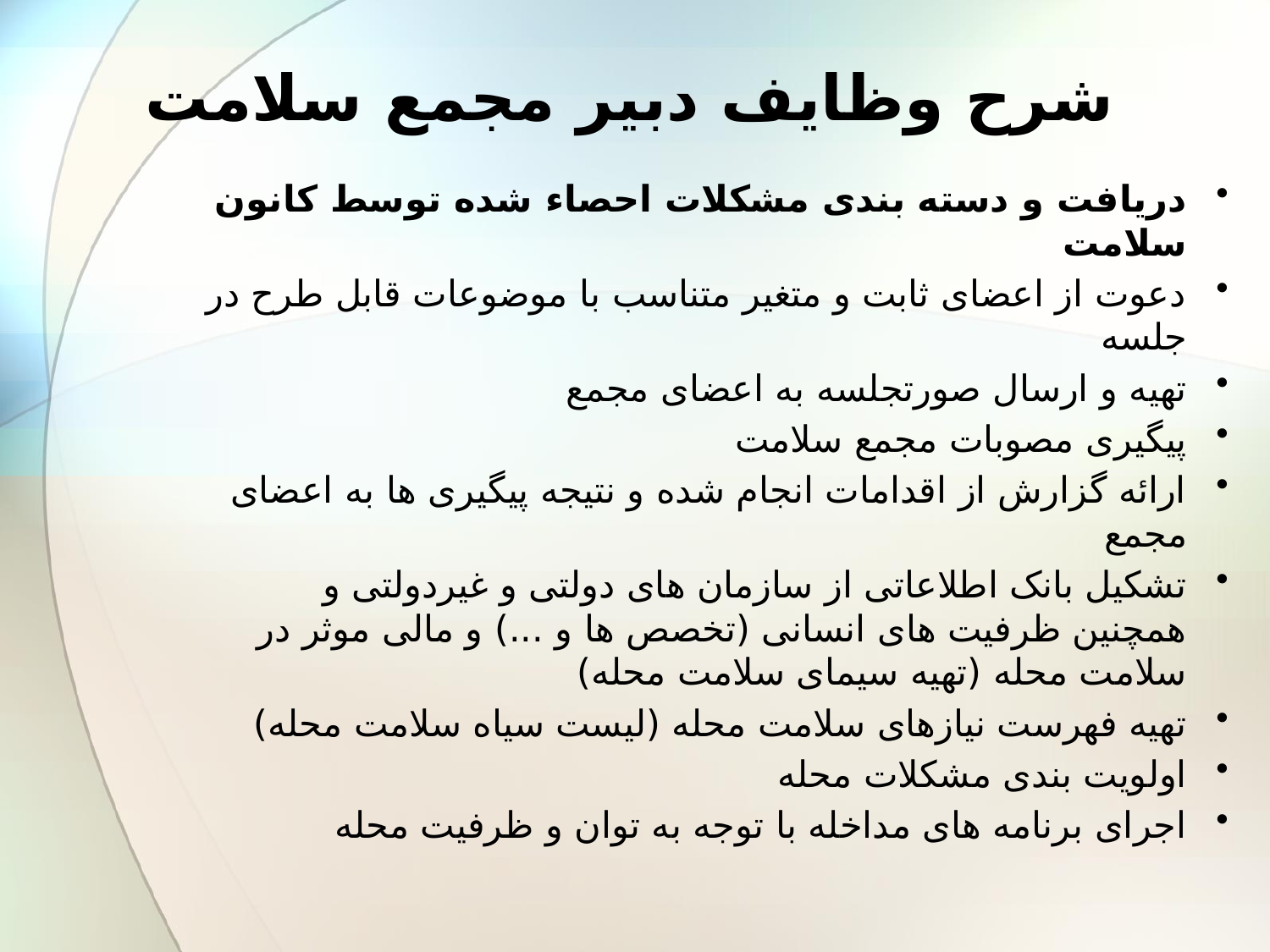

# شرح وظایف دبیر مجمع سلامت
دریافت و دسته بندی مشکلات احصاء شده توسط کانون سلامت
دعوت از اعضای ثابت و متغیر متناسب با موضوعات قابل طرح در جلسه
تهیه و ارسال صورتجلسه به اعضای مجمع
پیگیری مصوبات مجمع سلامت
ارائه گزارش از اقدامات انجام شده و نتیجه پیگیری ها به اعضای مجمع
تشکیل بانک اطلاعاتی از سازمان های دولتی و غیردولتی و همچنین ظرفیت های انسانی (تخصص ها و ...) و مالی موثر در سلامت محله (تهیه سیمای سلامت محله)
تهیه فهرست نیازهای سلامت محله (لیست سیاه سلامت محله)
اولویت بندی مشکلات محله
اجرای برنامه های مداخله با توجه به توان و ظرفیت محله